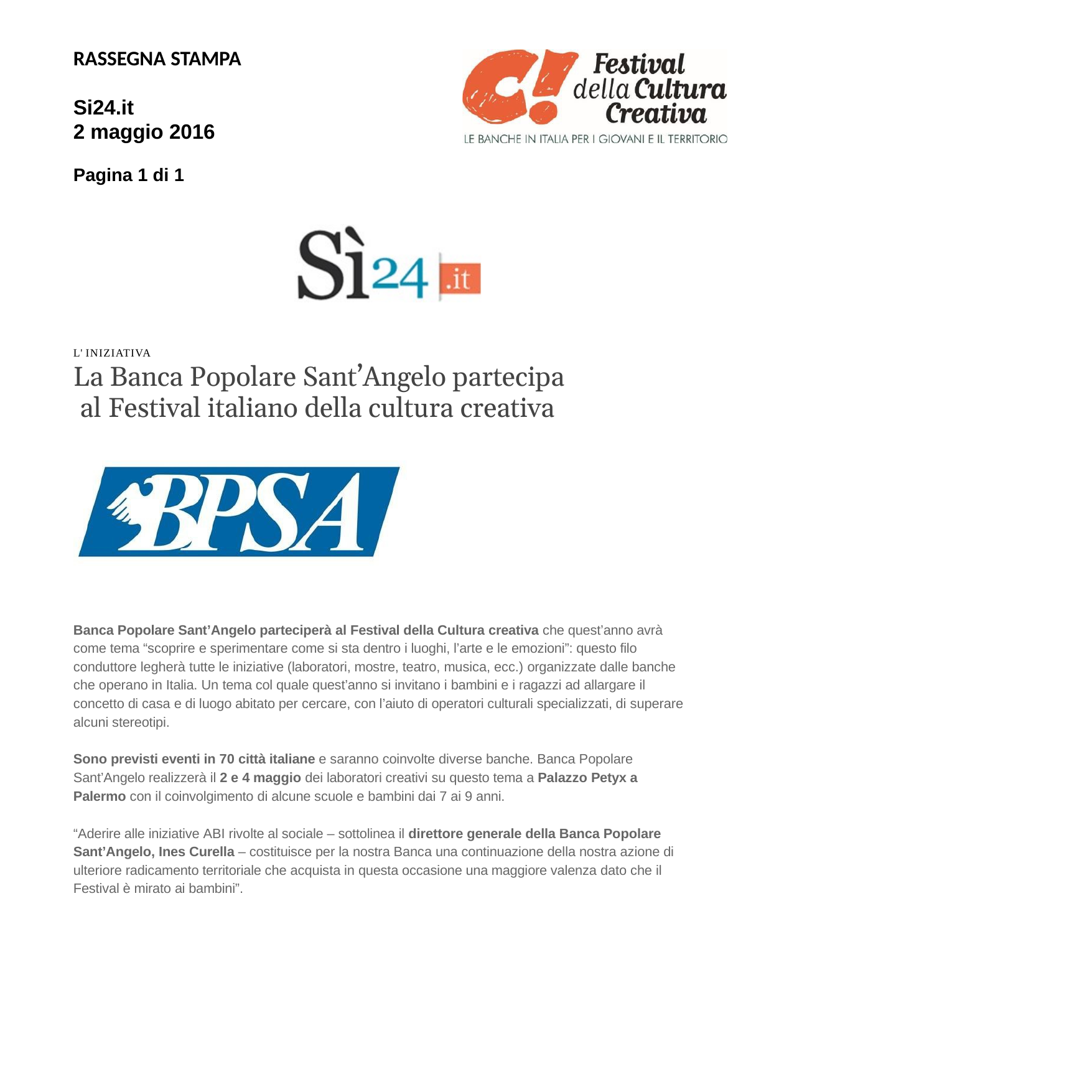

RASSEGNA STAMPA

Si24.it
2 maggio 2016
Pagina 1 di 1

L' INIZIATIVA
La Banca Popolare Sant’Angelo partecipa  al Festival italiano della cultura creativa

Banca Popolare Sant’Angelo parteciperà al Festival della Cultura creativa che quest’anno avrà  come tema “scoprire e sperimentare come si sta dentro i luoghi, l’arte e le emozioni”: questo filo  conduttore legherà tutte le iniziative (laboratori, mostre, teatro, musica, ecc.) organizzate dalle banche  che operano in Italia. Un tema col quale quest’anno si invitano i bambini e i ragazzi ad allargare il  concetto di casa e di luogo abitato per cercare, con l’aiuto di operatori culturali specializzati, di superare  alcuni stereotipi.

Sono previsti eventi in 70 città italiane e saranno coinvolte diverse banche. Banca Popolare  Sant’Angelo realizzerà il 2 e 4 maggio dei laboratori creativi su questo tema a Palazzo Petyx a  Palermo con il coinvolgimento di alcune scuole e bambini dai 7 ai 9 anni.

“Aderire alle iniziative ABI rivolte al sociale – sottolinea il direttore generale della Banca Popolare  Sant’Angelo, Ines Curella – costituisce per la nostra Banca una continuazione della nostra azione di  ulteriore radicamento territoriale che acquista in questa occasione una maggiore valenza dato che il  Festival è mirato ai bambini”.